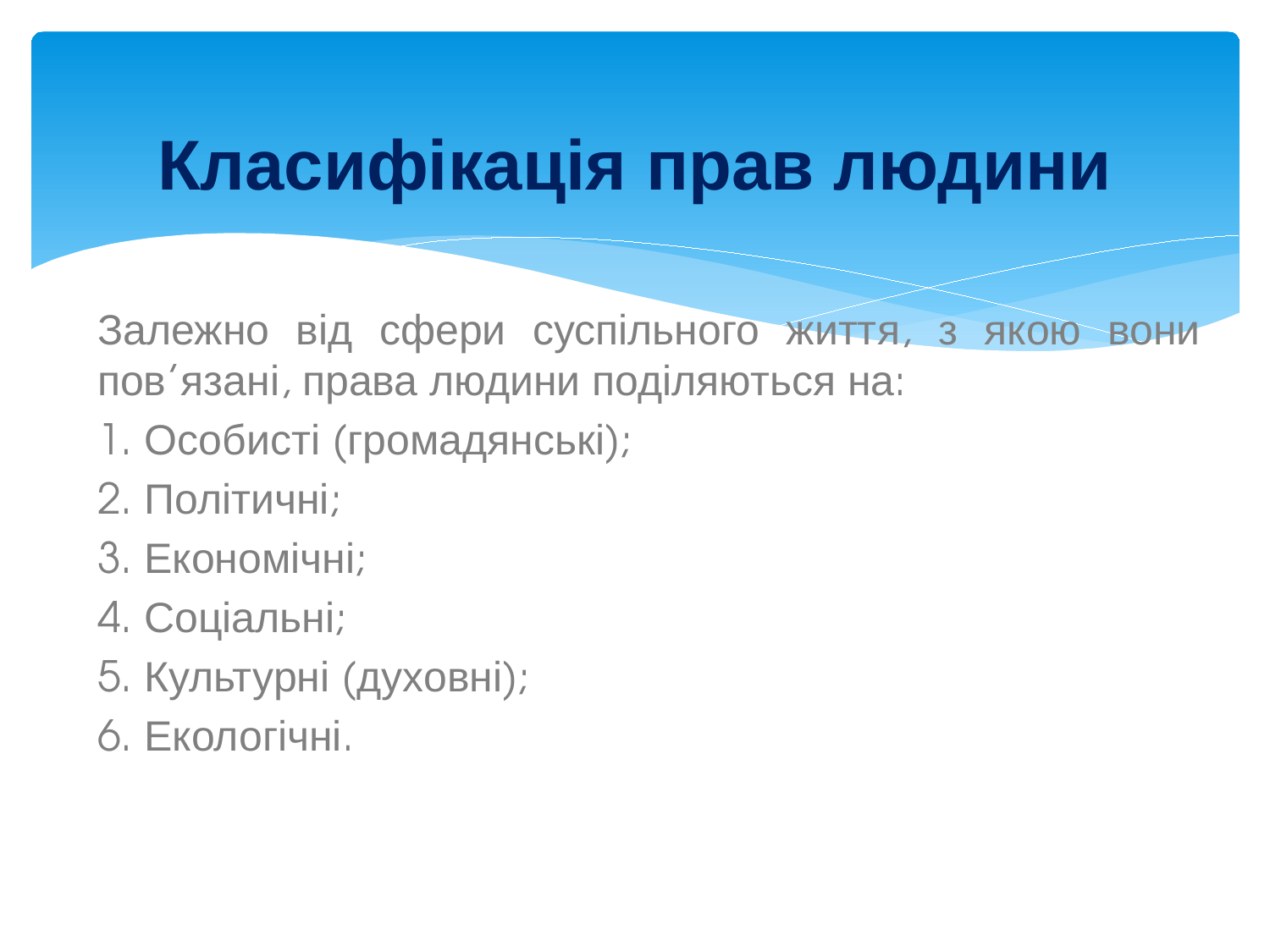

# Класифікація прав людини
Залежно від сфери суспільного життя, з якою вони пов’язані, права людини поділяються на:
1. Особисті (громадянські);
2. Політичні;
3. Економічні;
4. Соціальні;
5. Культурні (духовні);
6. Екологічні.